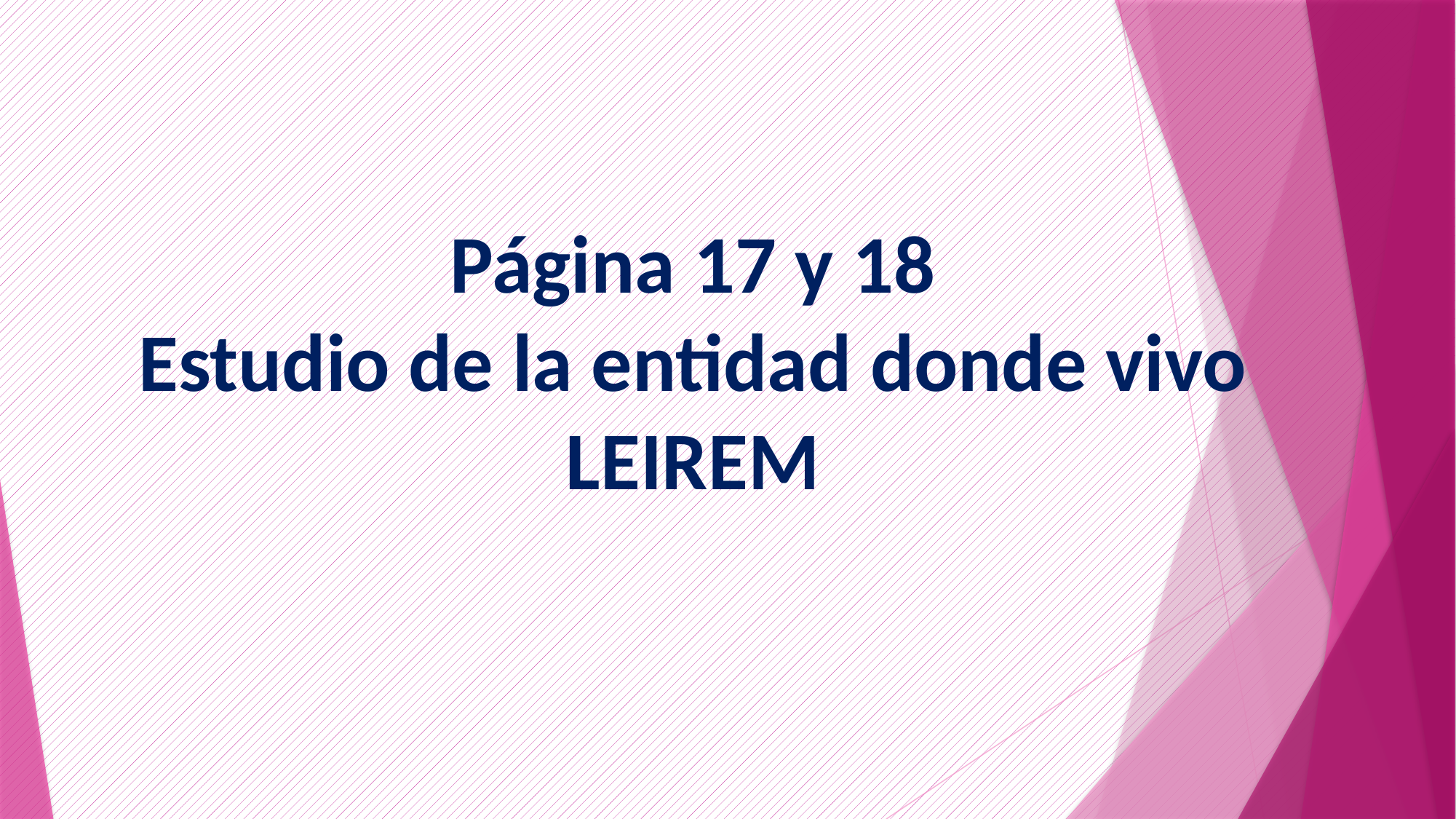

Página 17 y 18
Estudio de la entidad donde vivo
LEIREM